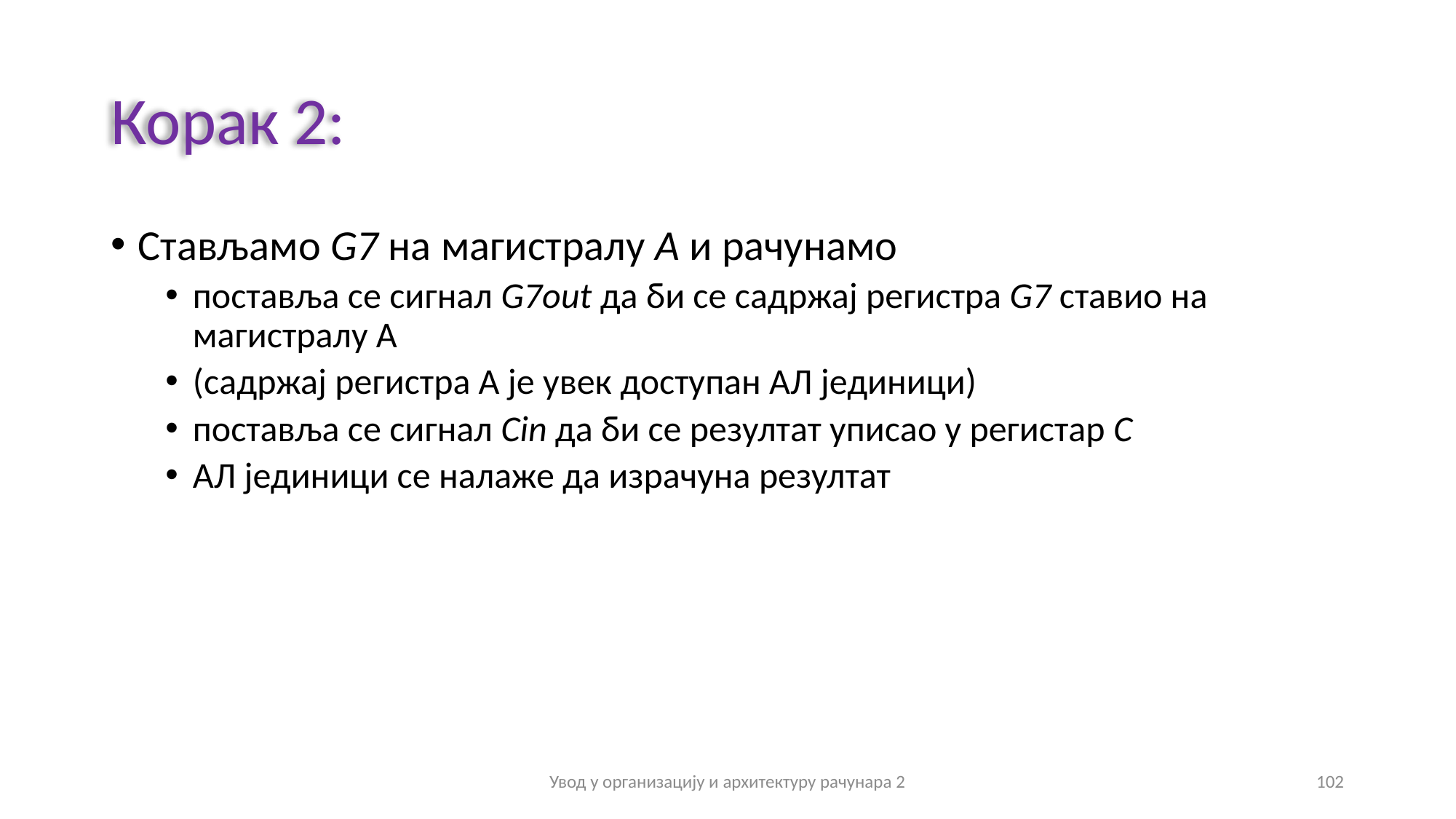

# Корак 2:
Стављамо G7 на магистралу A и рачунамо
поставља се сигнал G7out да би се садржај регистра G7 ставио на магистралу А
(садржај регистра А је увек доступан АЛ јединици)
поставља се сигнал Cin да би се резултат уписао у регистар C
АЛ јединици се налаже да израчуна резултат
Увод у организацију и архитектуру рачунара 2
102